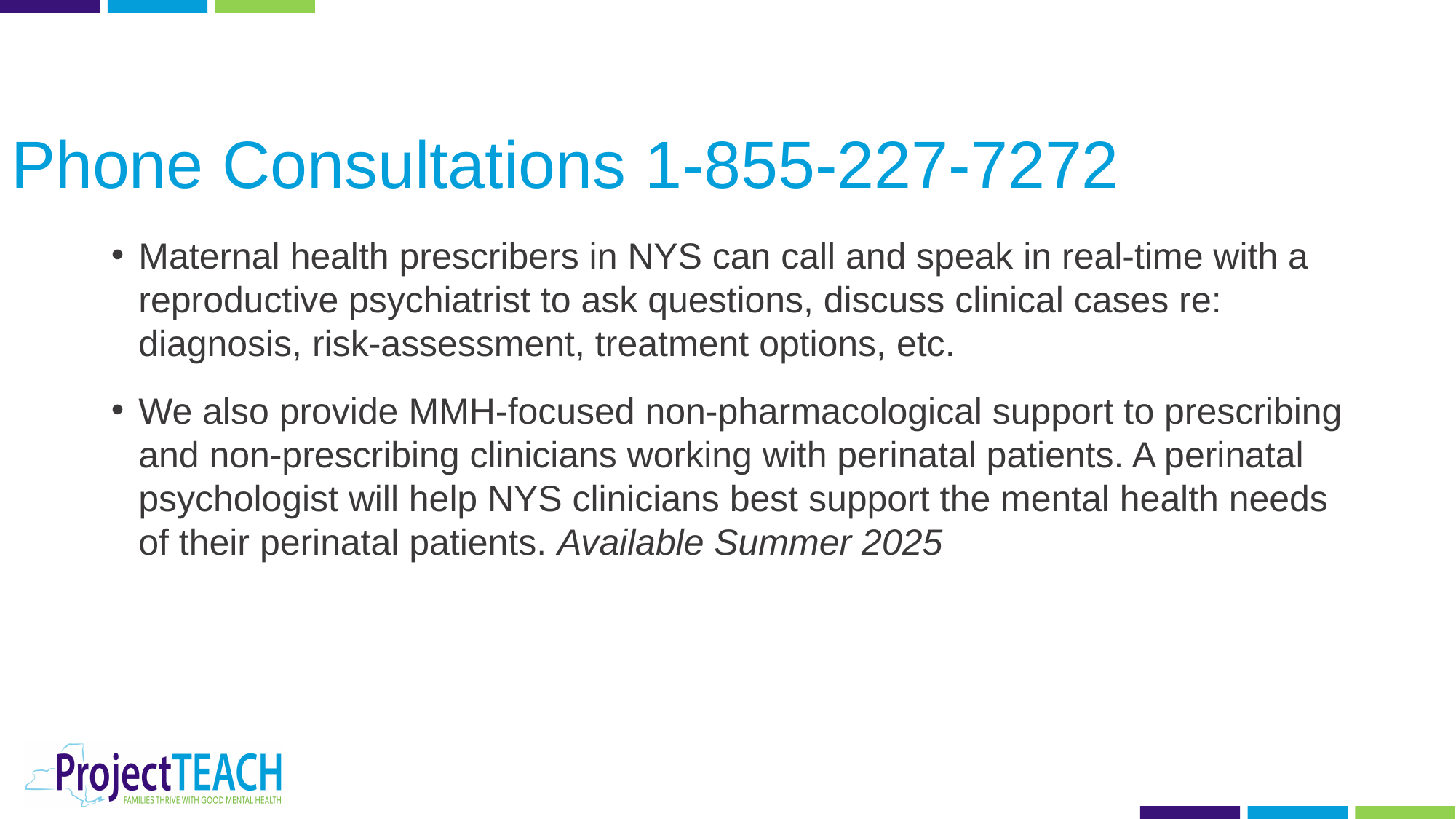

Phone Consultations 1-855-227-7272
Maternal health prescribers in NYS can call and speak in real-time with a reproductive psychiatrist to ask questions, discuss clinical cases re: diagnosis, risk-assessment, treatment options, etc.
We also provide MMH-focused non-pharmacological support to prescribing and non-prescribing clinicians working with perinatal patients. A perinatal psychologist will help NYS clinicians best support the mental health needs of their perinatal patients. Available Summer 2025